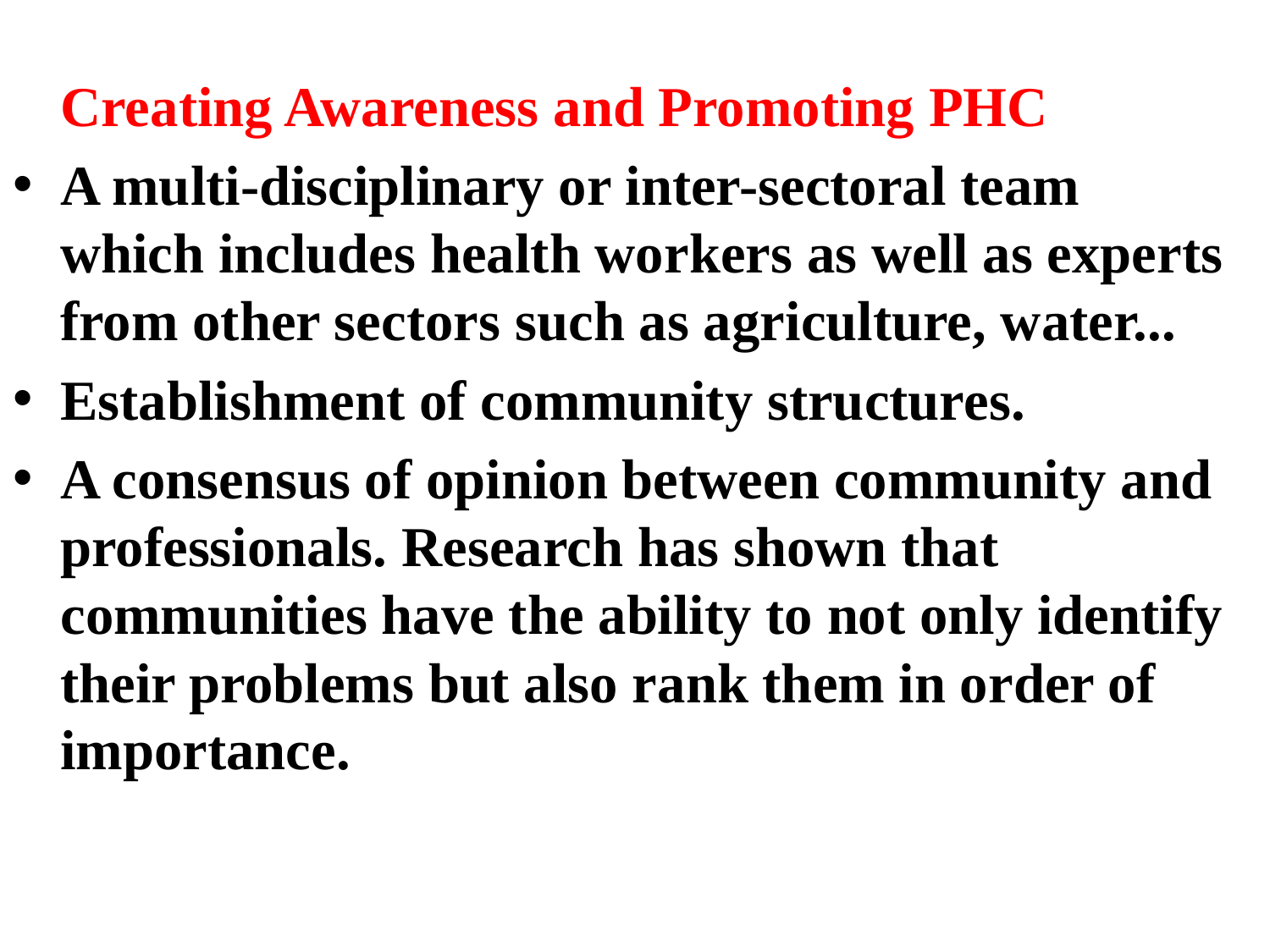

Creating Awareness and Promoting PHC
A multi-disciplinary or inter-sectoral team
which includes health workers as well as experts from other sectors such as agriculture, water...
Establishment of community structures.
A consensus of opinion between community and professionals. Research has shown that communities have the ability to not only identify their problems but also rank them in order of importance.